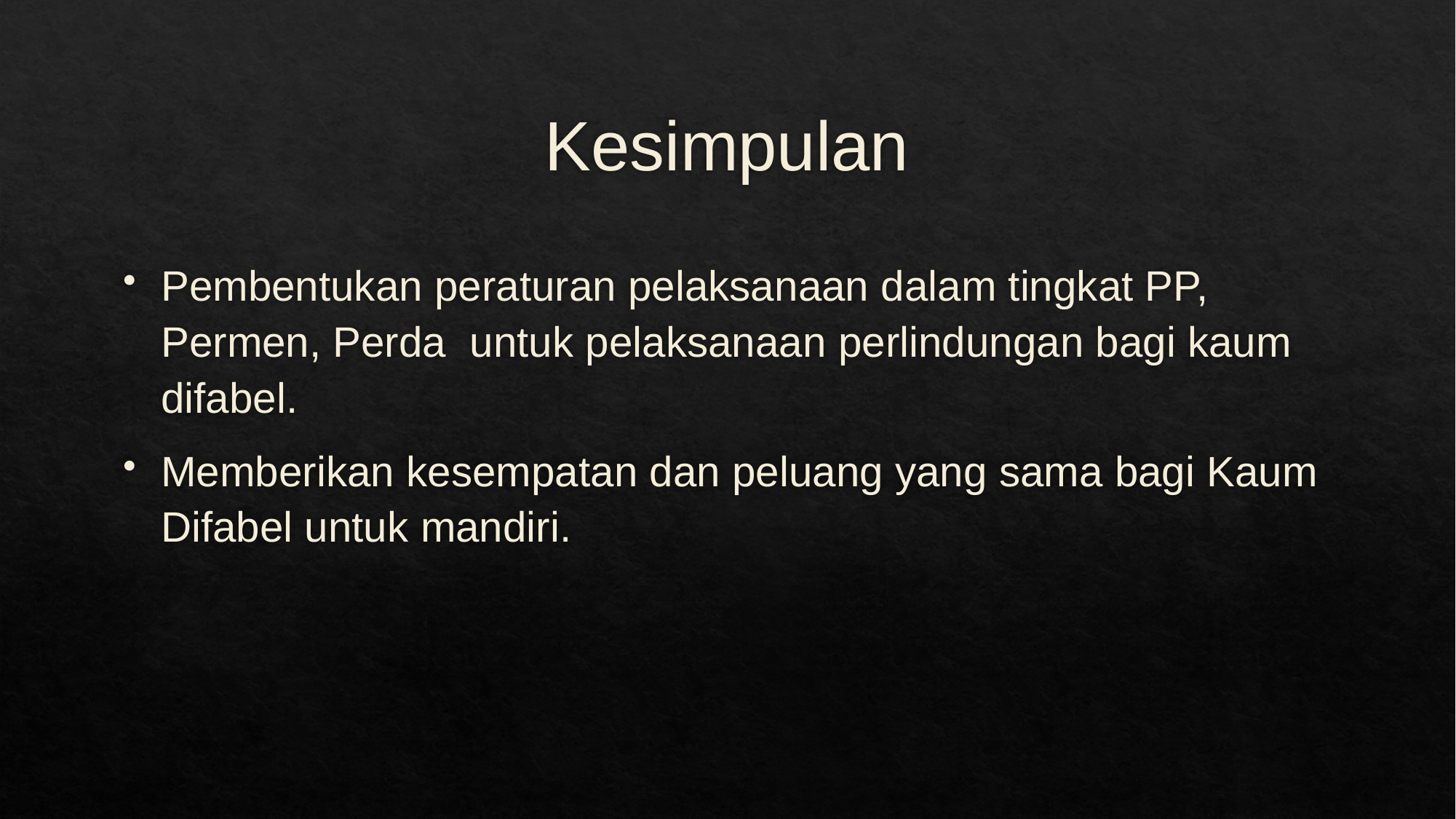

# Kesimpulan
Pembentukan peraturan pelaksanaan dalam tingkat PP, Permen, Perda  untuk pelaksanaan perlindungan bagi kaum difabel.
Memberikan kesempatan dan peluang yang sama bagi Kaum Difabel untuk mandiri.